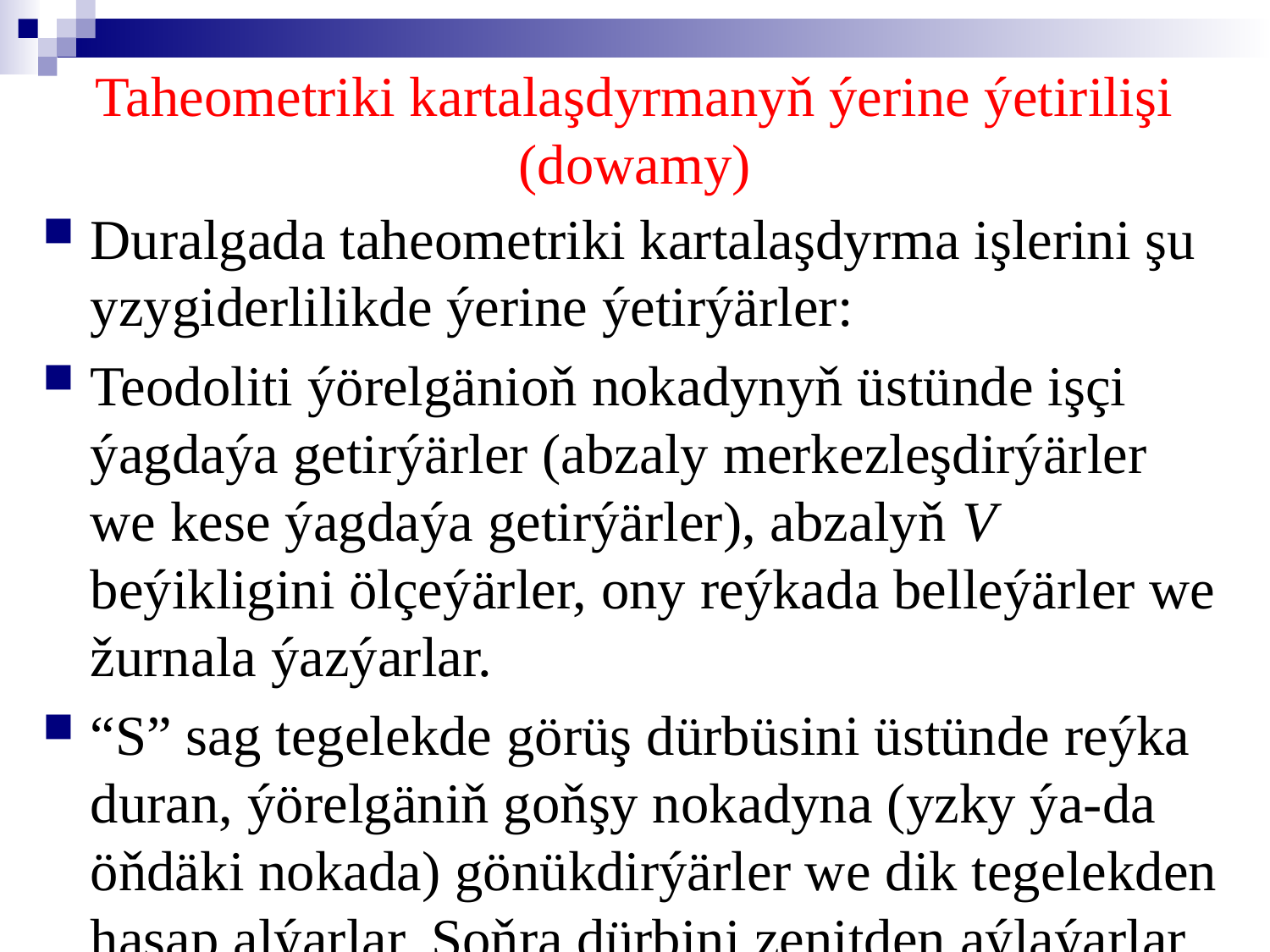

# Taheometriki kartalaşdyrmanyň ýerine ýetirilişi (dowamy)
Duralgada taheometriki kartalaşdyrma işlerini şu yzygiderlilikde ýerine ýetirýärler:
Teodoliti ýörelgänioň nokadynyň üstünde işçi ýagdaýa getirýärler (abzaly merkezleşdirýärler we kese ýagdaýa getirýärler), abzalyň V  beýikligini ölçeýärler, ony reýkada belleýärler we žurnala ýazýarlar.
“S” sag tegelekde görüş dürbüsini üstünde reýka duran, ýörelgäniň goňşy nokadyna (yzky ýa-da öňdäki nokada) gönükdirýärler we dik tegelekden hasap alýarlar. Soňra dürbini zenitden aýlaýarlar